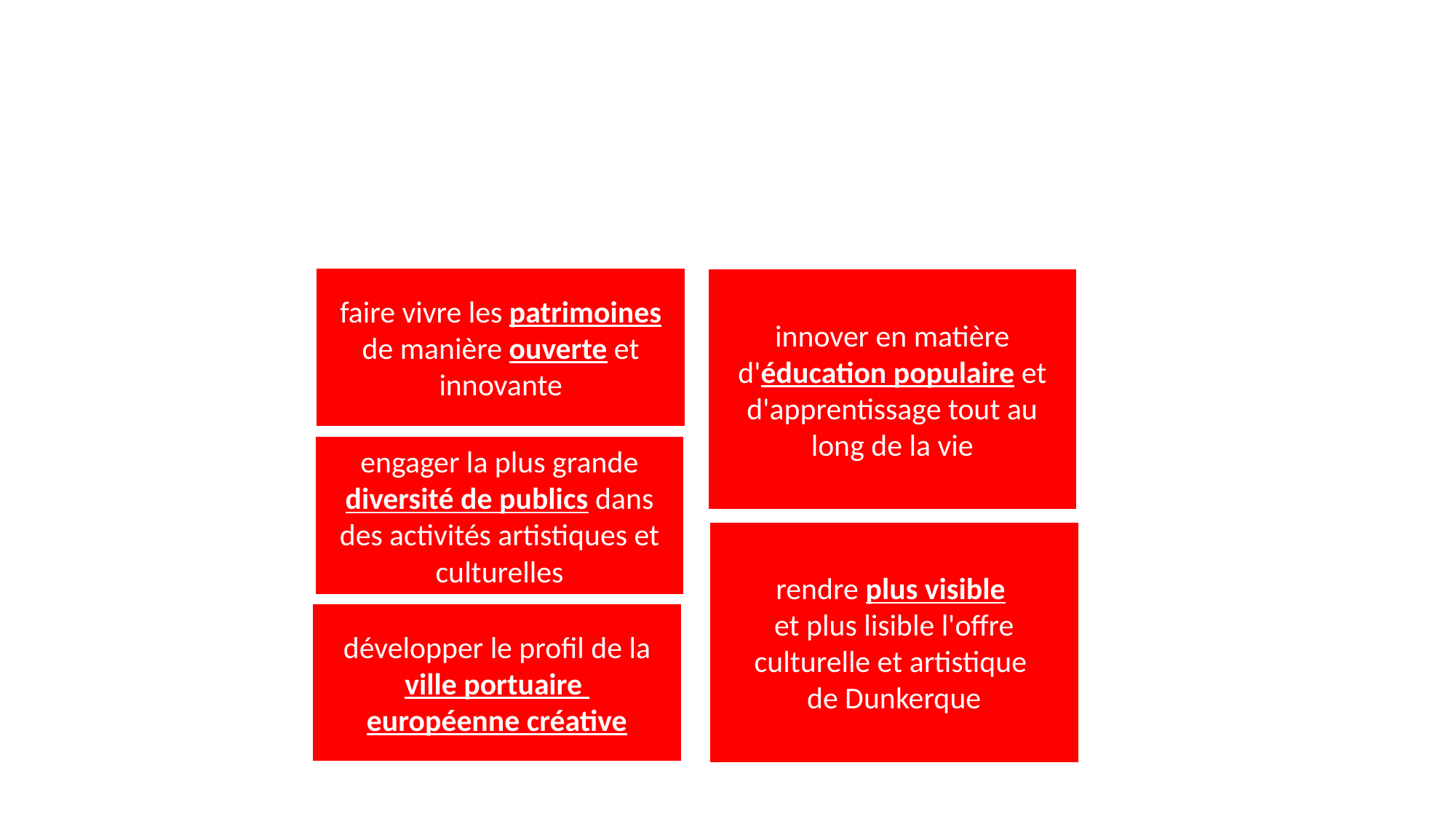

5 axes transversaux
faire vivre les patrimoines de manière ouverte et innovante
innover en matière d'éducation populaire et d'apprentissage tout au long de la vie
engager la plus grande diversité de publics dans des activités artistiques et culturelles
rendre plus visible
et plus lisible l'offre culturelle et artistique
de Dunkerque
développer le profil de la ville portuaire
européenne créative